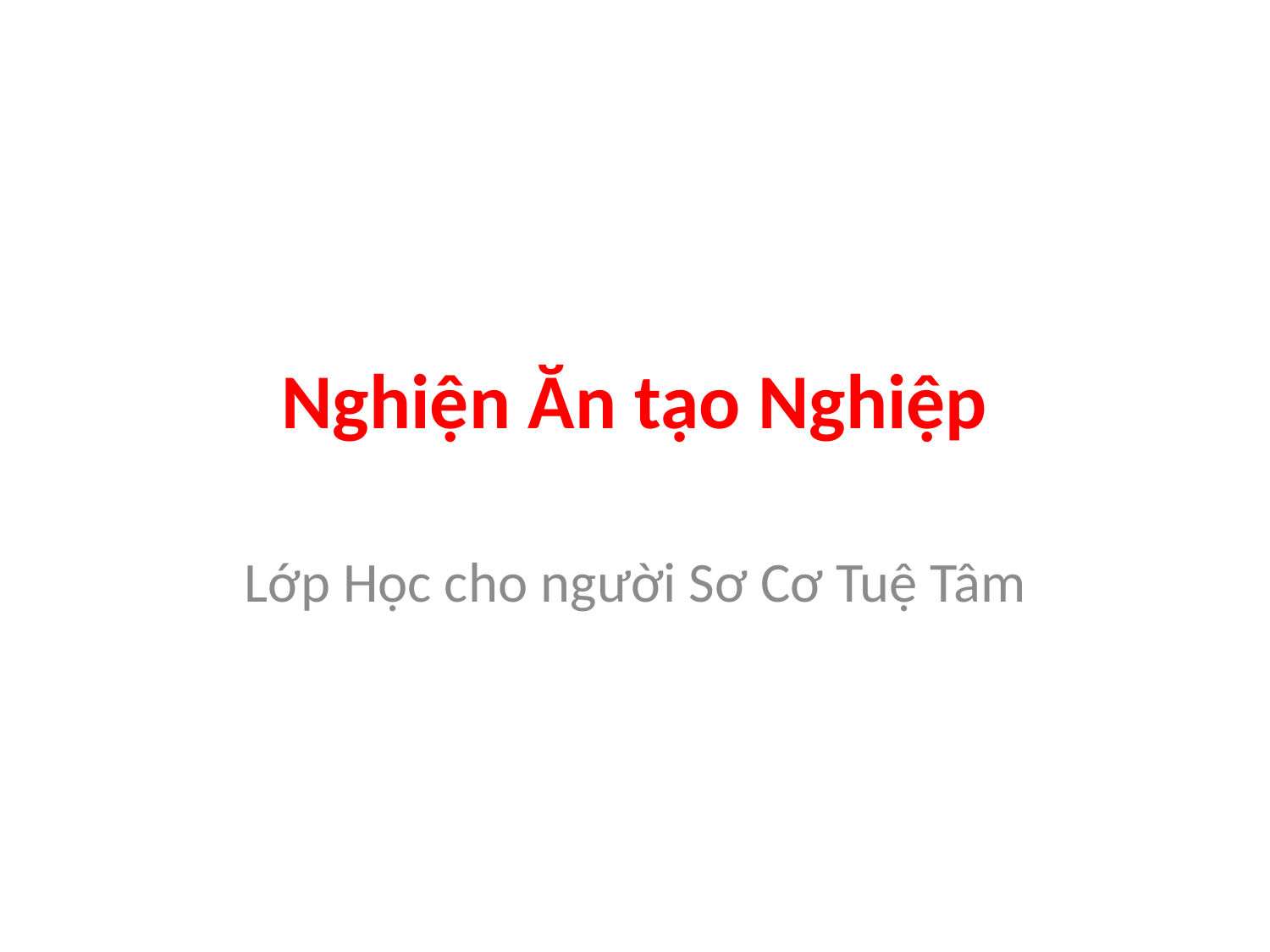

# Nghiện Ăn tạo Nghiệp
Lớp Học cho người Sơ Cơ Tuệ Tâm